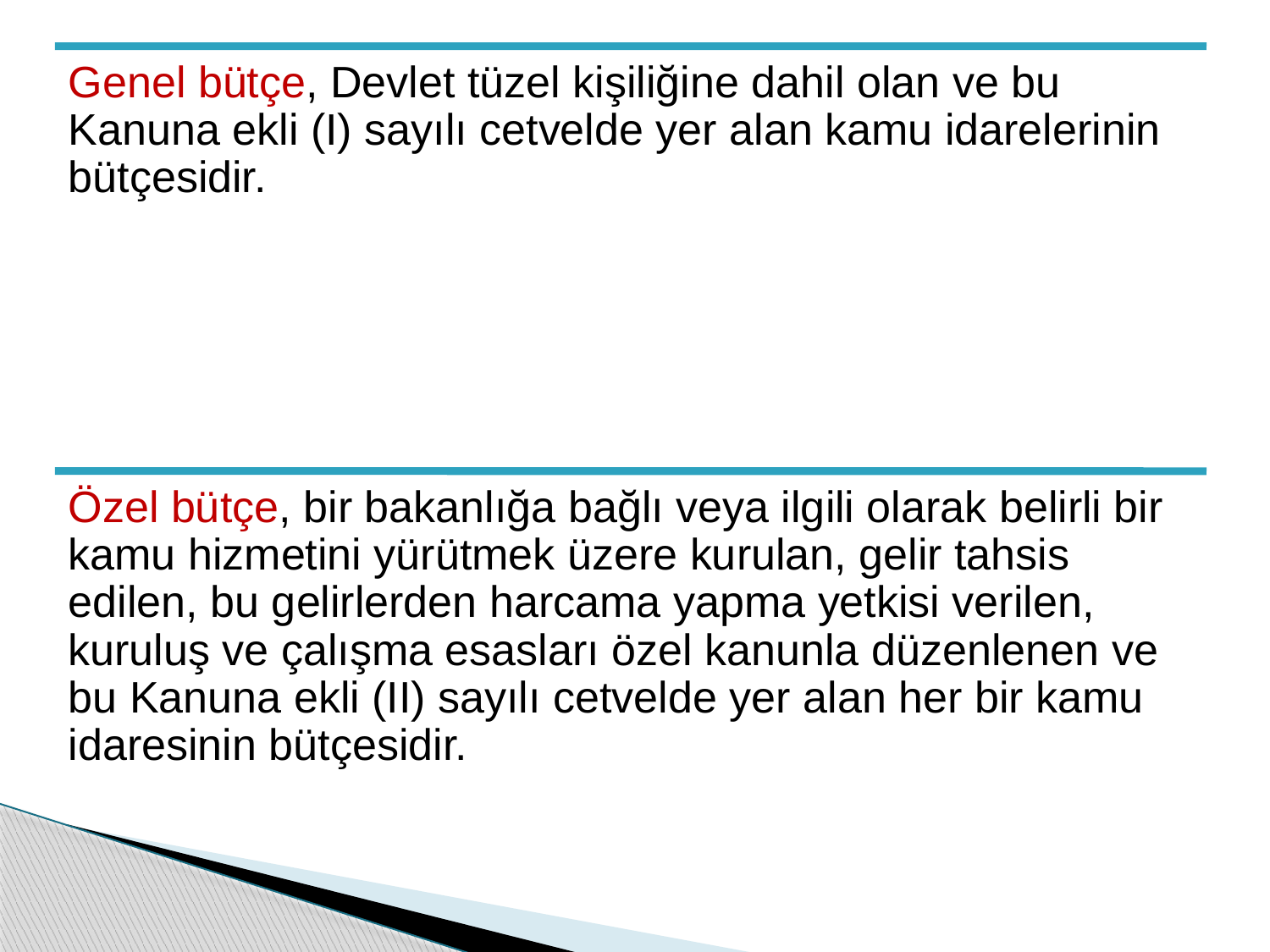

Genel bütçe, Devlet tüzel kişiliğine dahil olan ve bu Kanuna ekli (I) sayılı cetvelde yer alan kamu idarelerinin bütçesidir.
Özel bütçe, bir bakanlığa bağlı veya ilgili olarak belirli bir kamu hizmetini yürütmek üzere kurulan, gelir tahsis edilen, bu gelirlerden harcama yapma yetkisi verilen, kuruluş ve çalışma esasları özel kanunla düzenlenen ve bu Kanuna ekli (II) sayılı cetvelde yer alan her bir kamu idaresinin bütçesidir.